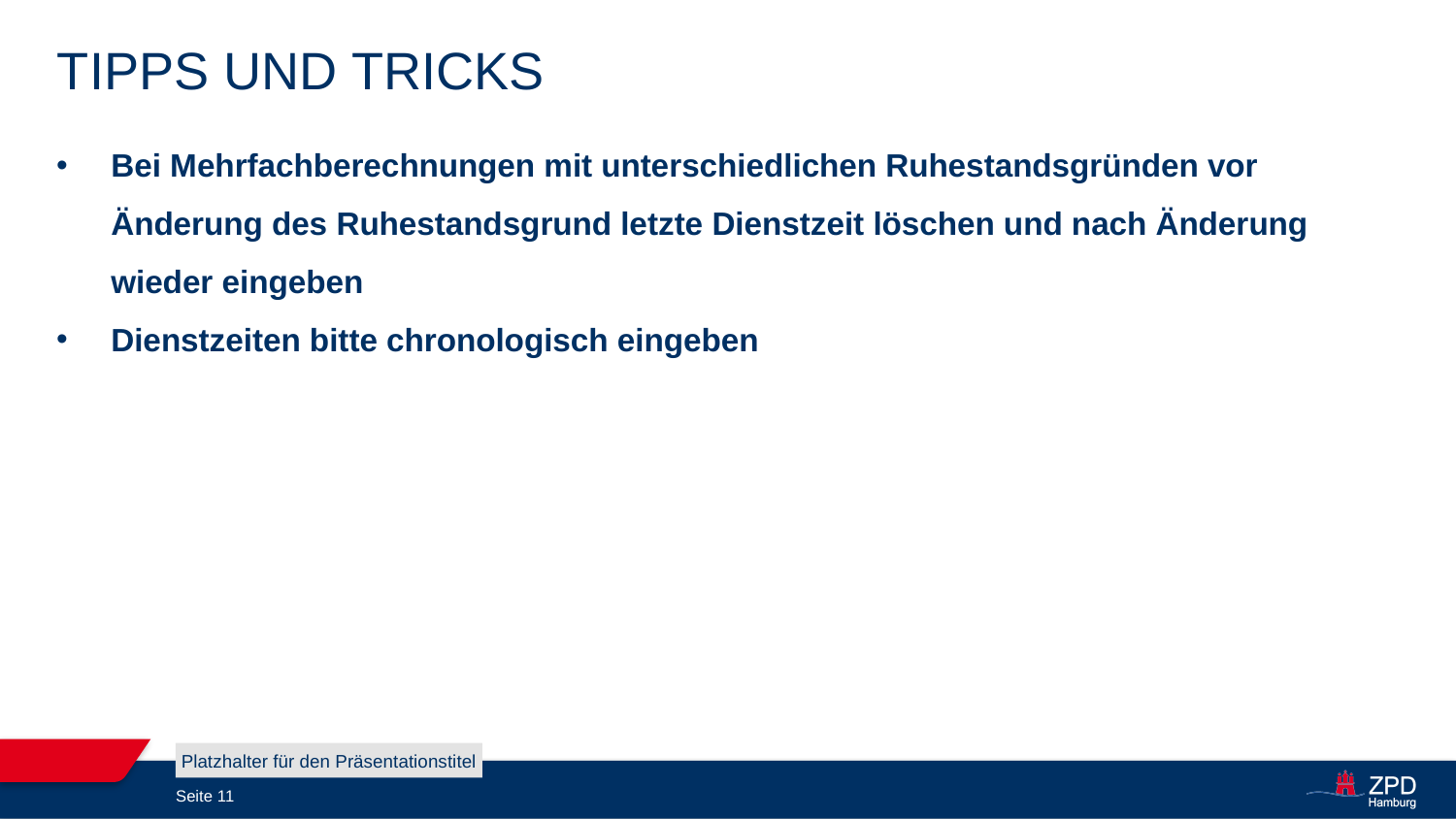

# Tipps und Tricks
Bei Mehrfachberechnungen mit unterschiedlichen Ruhestandsgründen vor Änderung des Ruhestandsgrund letzte Dienstzeit löschen und nach Änderung wieder eingeben
Dienstzeiten bitte chronologisch eingeben

Platzhalter für den Präsentationstitel
Seite 11